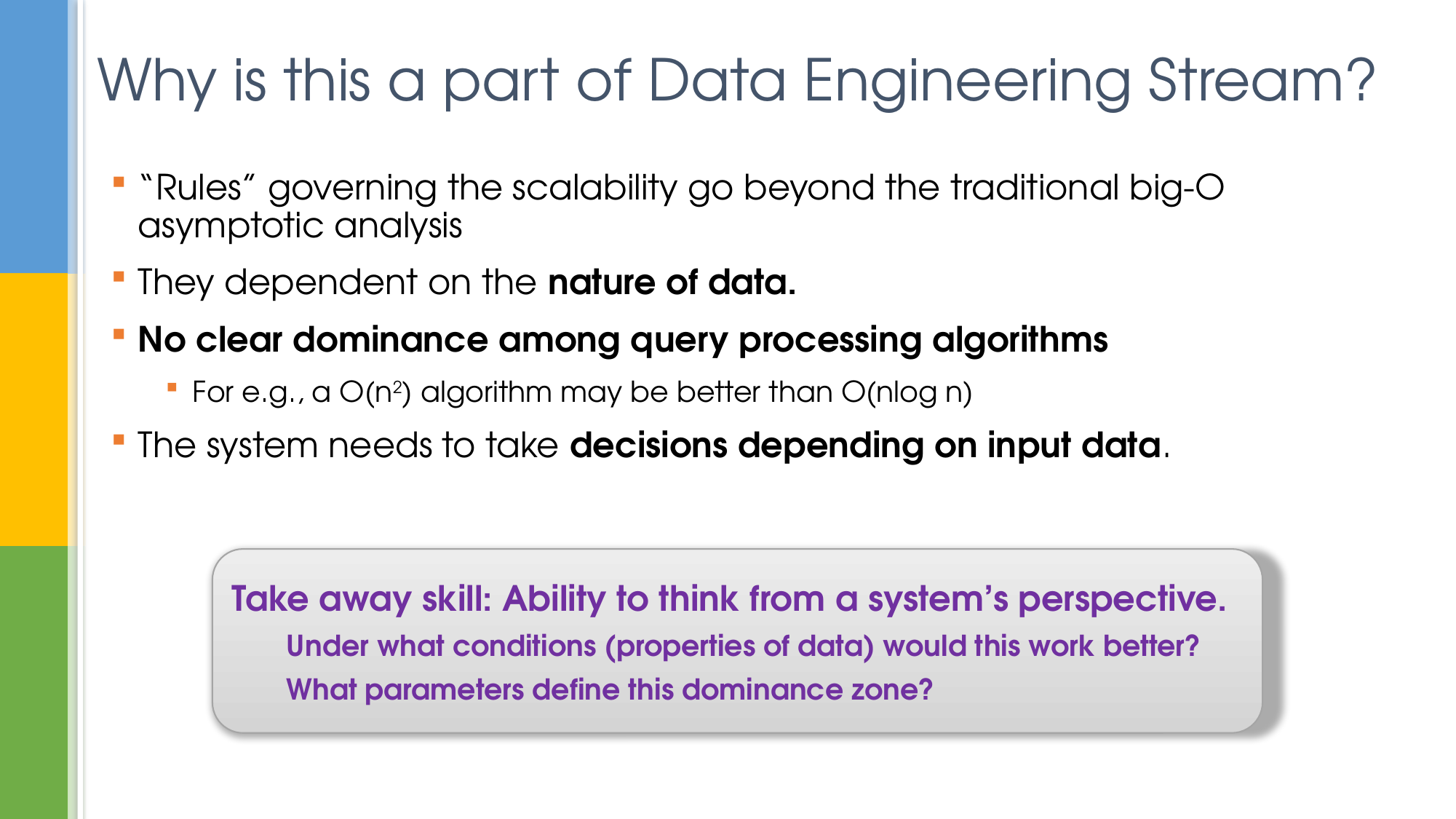

# Why is this a part of Data Engineering Stream?
“Rules” governing the scalability go beyond the traditional big-O asymptotic analysis
They dependent on the nature of data.
No clear dominance among query processing algorithms
For e.g., a O(n2) algorithm may be better than O(nlog n)
The system needs to take decisions depending on input data.
Take away skill: Ability to think from a system’s perspective.
Under what conditions (properties of data) would this work better?
What parameters define this dominance zone?